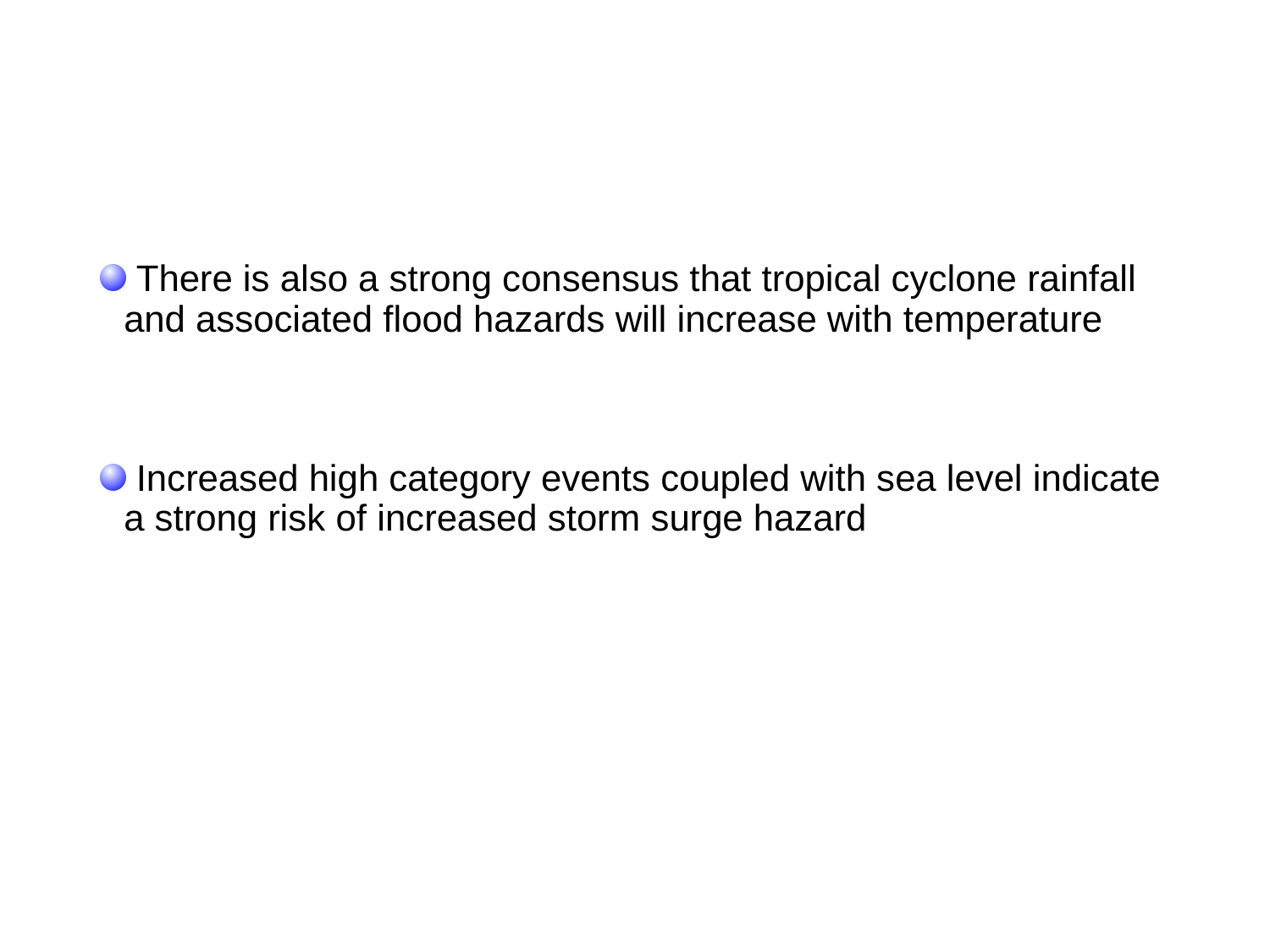

There is also a strong consensus that tropical cyclone rainfall and associated flood hazards will increase with temperature

 Increased high category events coupled with sea level indicate a strong risk of increased storm surge hazard